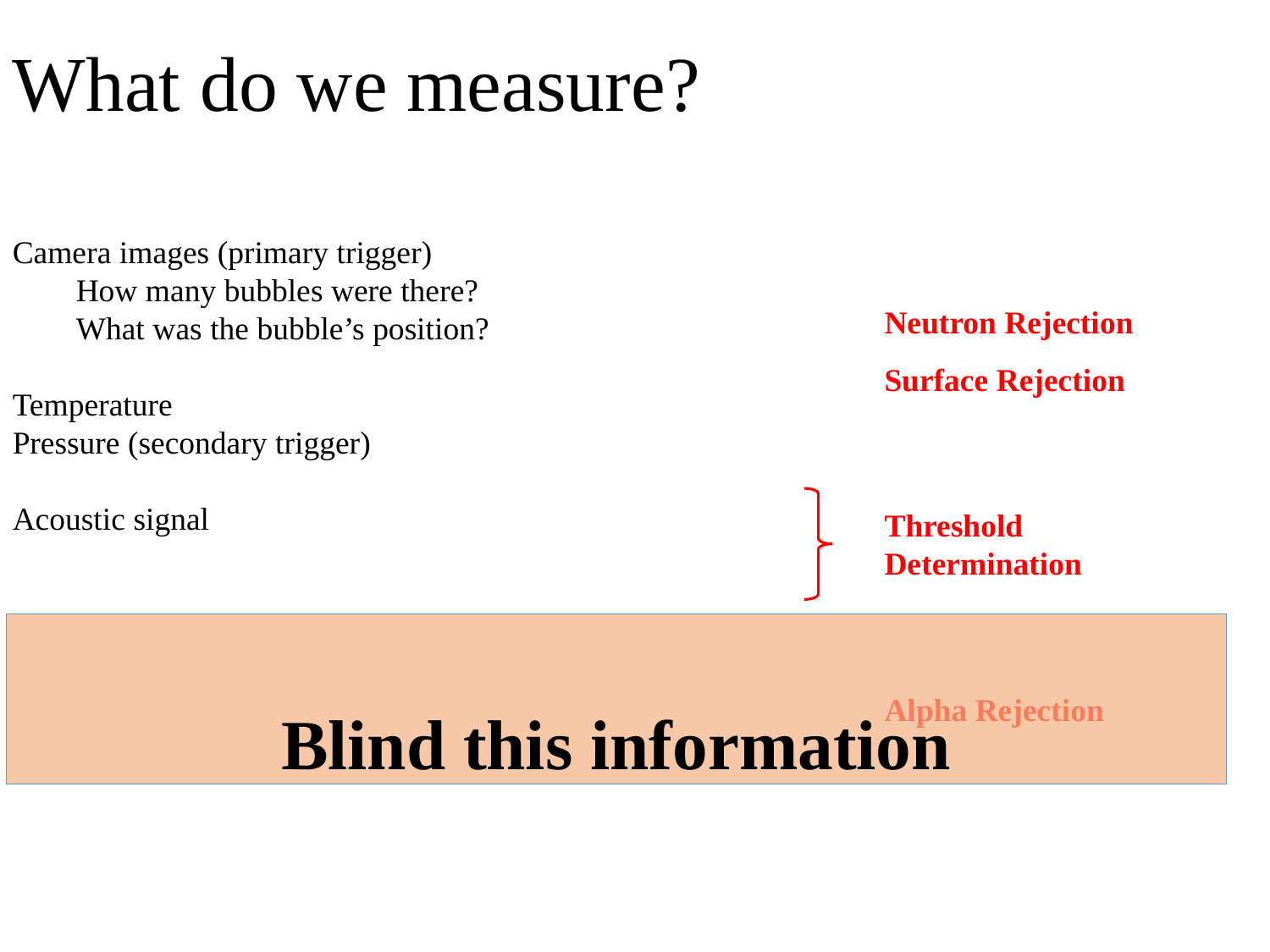

What do we measure?
Camera images (primary trigger)
How many bubbles were there?
What was the bubble’s position?

Temperature
Pressure (secondary trigger)

Acoustic signal
Neutron Rejection
Surface Rejection

Threshold
Determination

Blind this information
Alpha Rejection